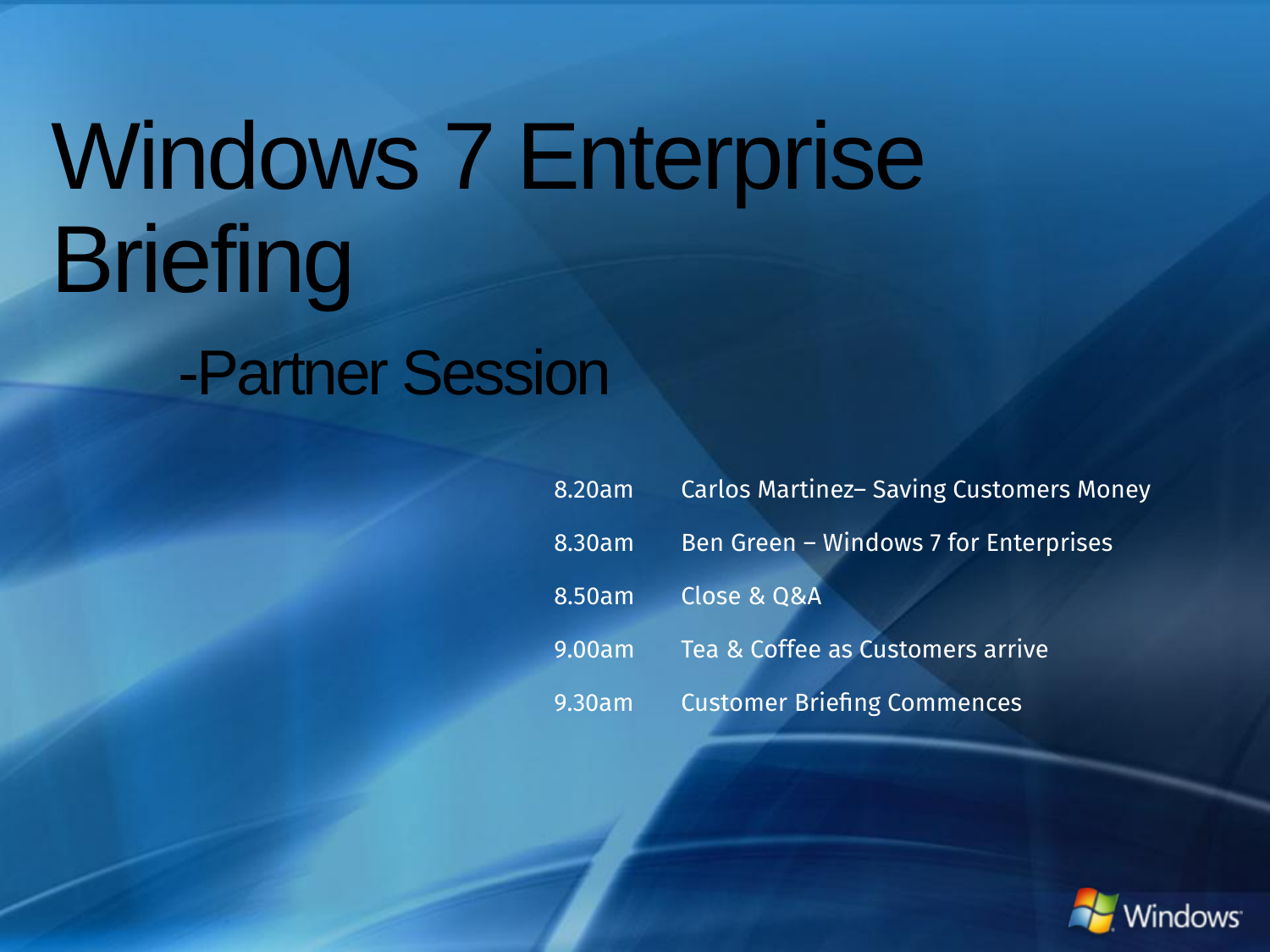

# Windows 7 Enterprise Briefing -Partner Session

8.20am 	Carlos Martinez– Saving Customers Money

8.30am 	Ben Green – Windows 7 for Enterprises

8.50am 	Close & Q&A

9.00am 	Tea & Coffee as Customers arrive

9.30am 	Customer Briefing Commences